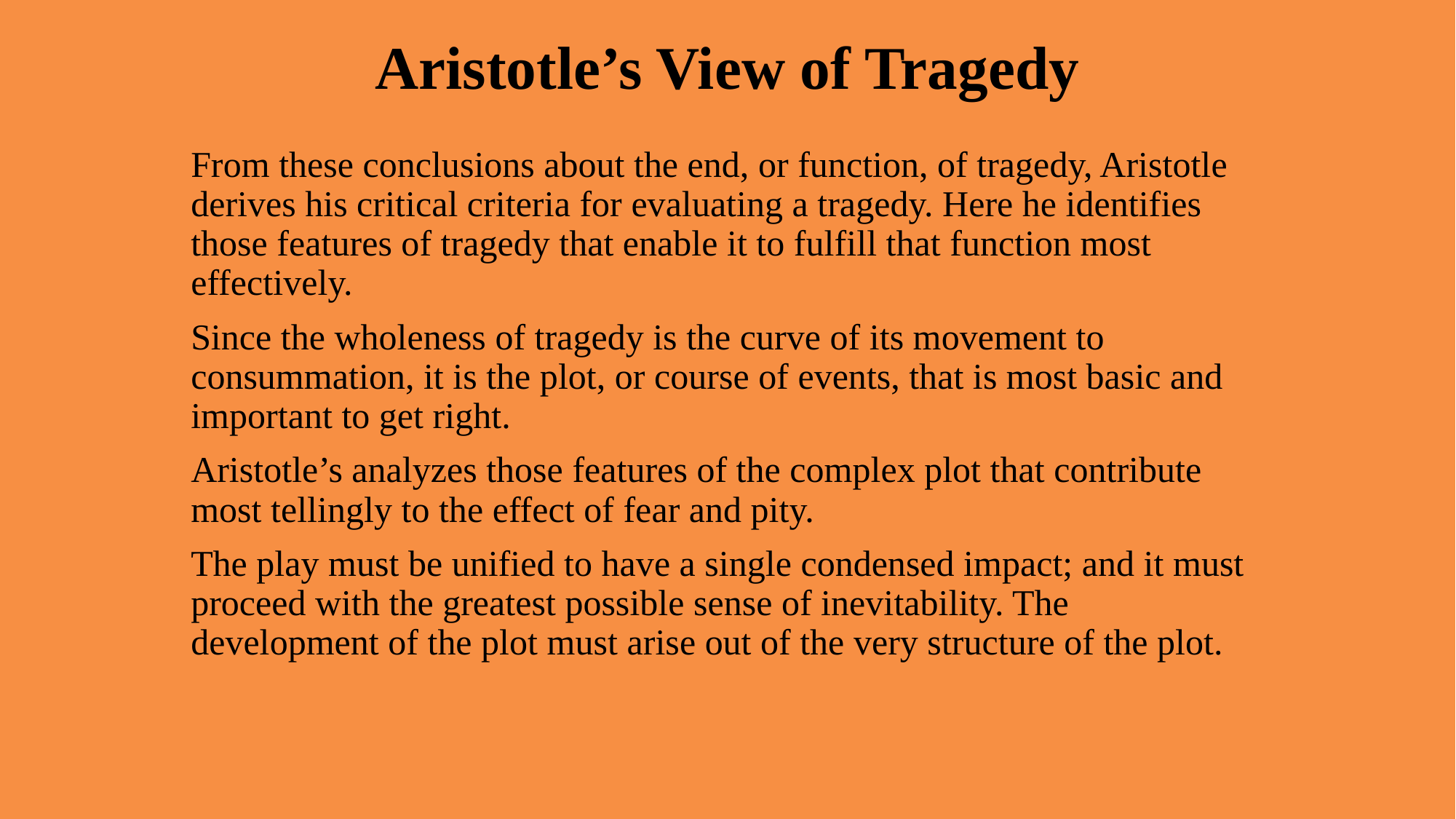

# Aristotle’s View of Tragedy
From these conclusions about the end, or function, of tragedy, Aristotle derives his critical criteria for evaluating a tragedy. Here he identifies those features of tragedy that enable it to fulfill that function most effectively.
Since the wholeness of tragedy is the curve of its movement to consummation, it is the plot, or course of events, that is most basic and important to get right.
Aristotle’s analyzes those features of the complex plot that contribute most tellingly to the effect of fear and pity.
The play must be unified to have a single condensed impact; and it must proceed with the greatest possible sense of inevitability. The development of the plot must arise out of the very structure of the plot.